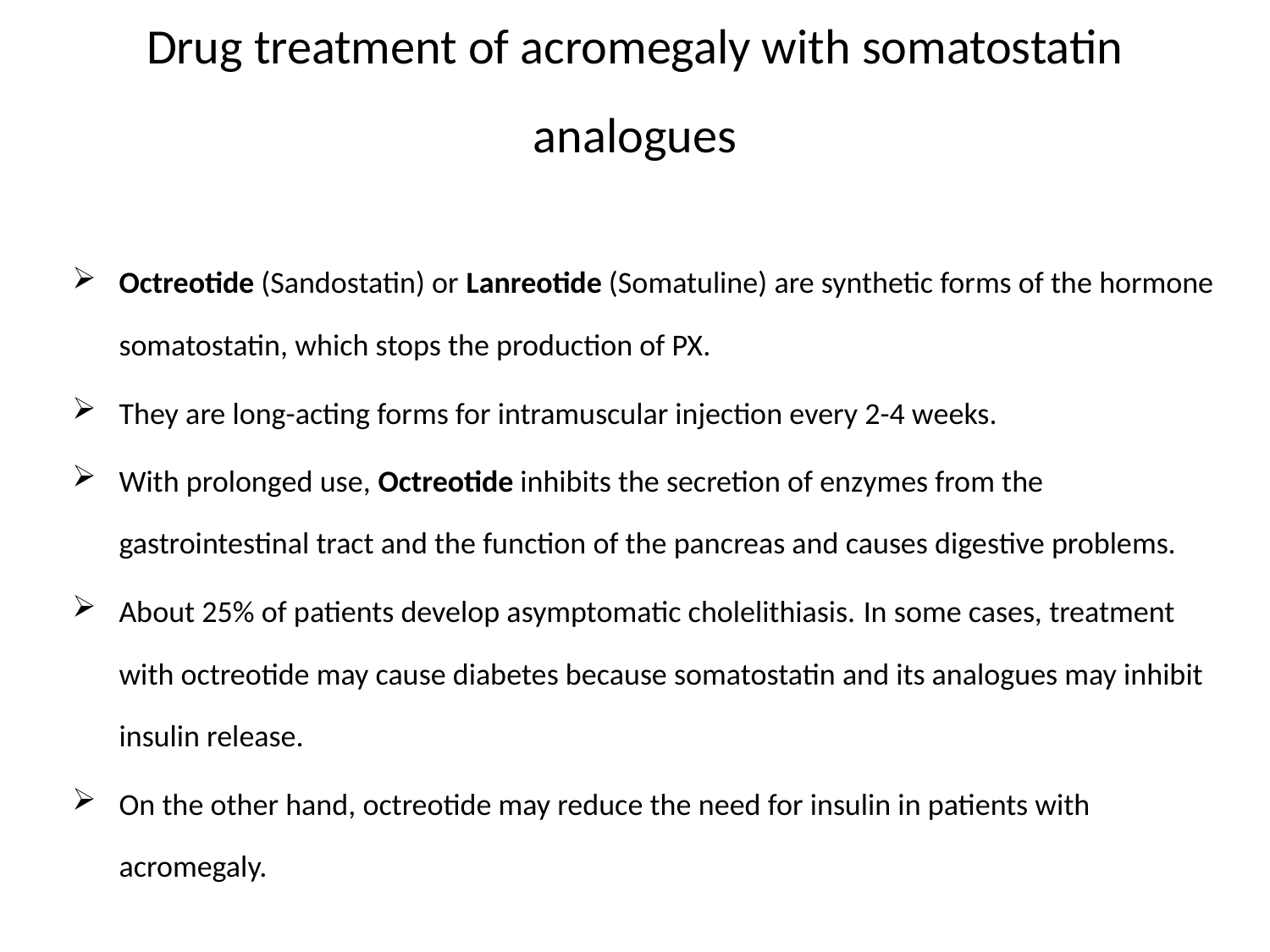

# Drug treatment of acromegaly with somatostatin analogues

Octreotide (Sandostatin) or Lanreotide (Somatuline) are synthetic forms of the hormone somatostatin, which stops the production of PX.
They are long-acting forms for intramuscular injection every 2-4 weeks.
With prolonged use, Octreotide inhibits the secretion of enzymes from the gastrointestinal tract and the function of the pancreas and causes digestive problems.
About 25% of patients develop asymptomatic cholelithiasis. In some cases, treatment with octreotide may cause diabetes because somatostatin and its analogues may inhibit insulin release.
On the other hand, octreotide may reduce the need for insulin in patients with acromegaly.